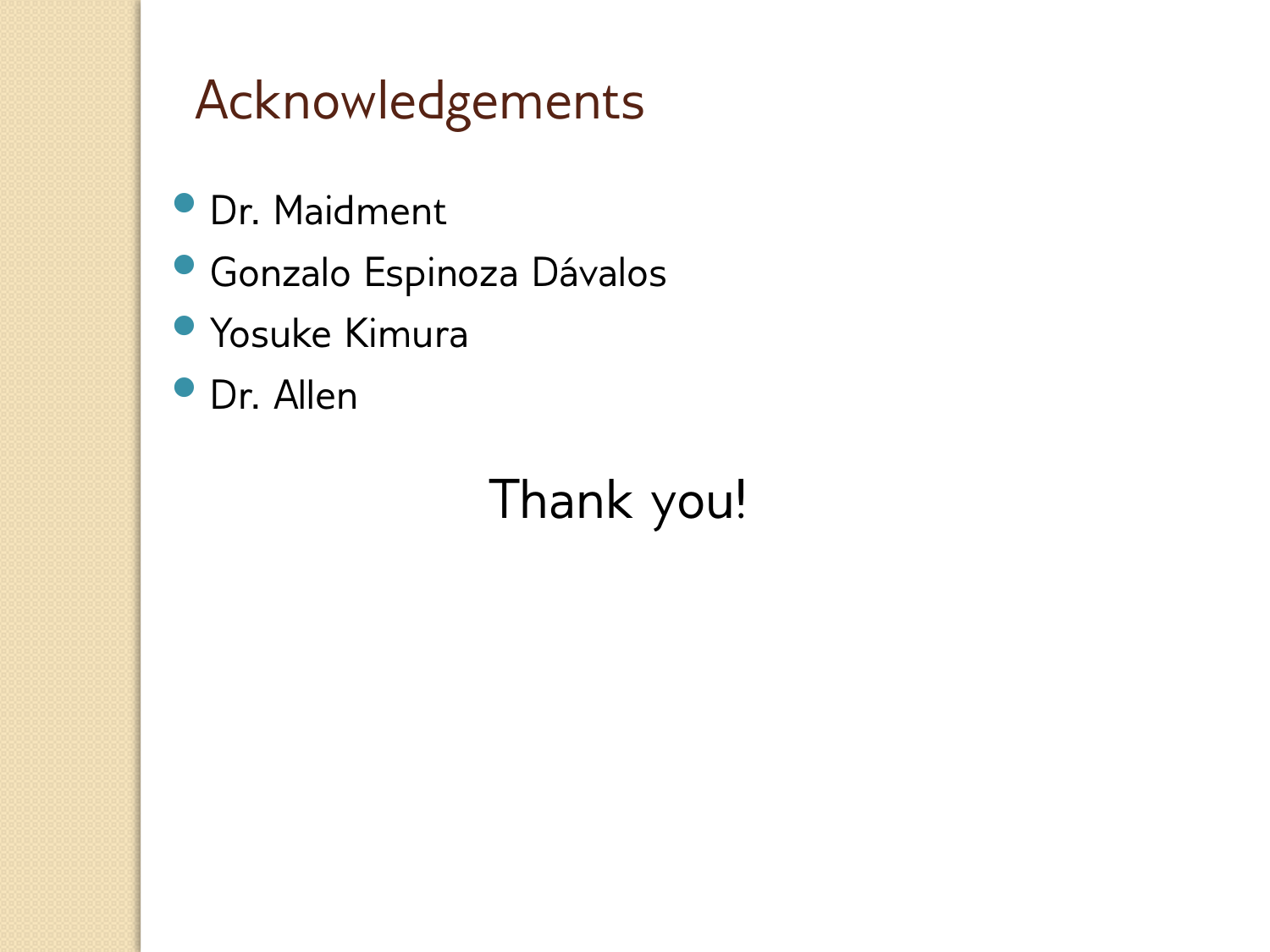

Acknowledgements
Dr. Maidment
Gonzalo Espinoza Dávalos
Yosuke Kimura
Dr. Allen

Thank you!